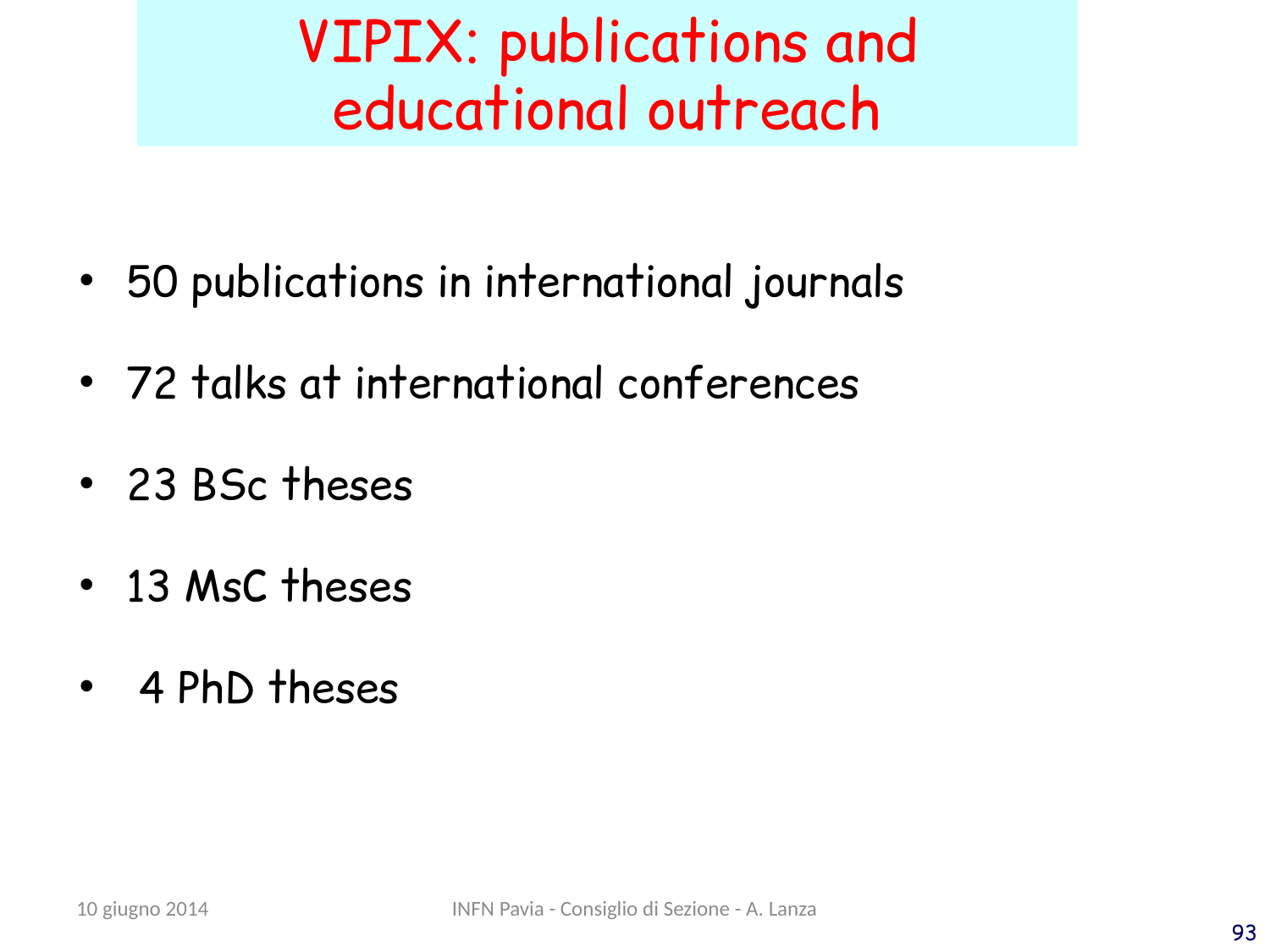

VIPIX: publications and educational outreach

50 publications in international journals

72 talks at international conferences

23 BSc theses

13 MsC theses

 4 PhD theses
10 giugno 2014
INFN Pavia - Consiglio di Sezione - A. Lanza
93